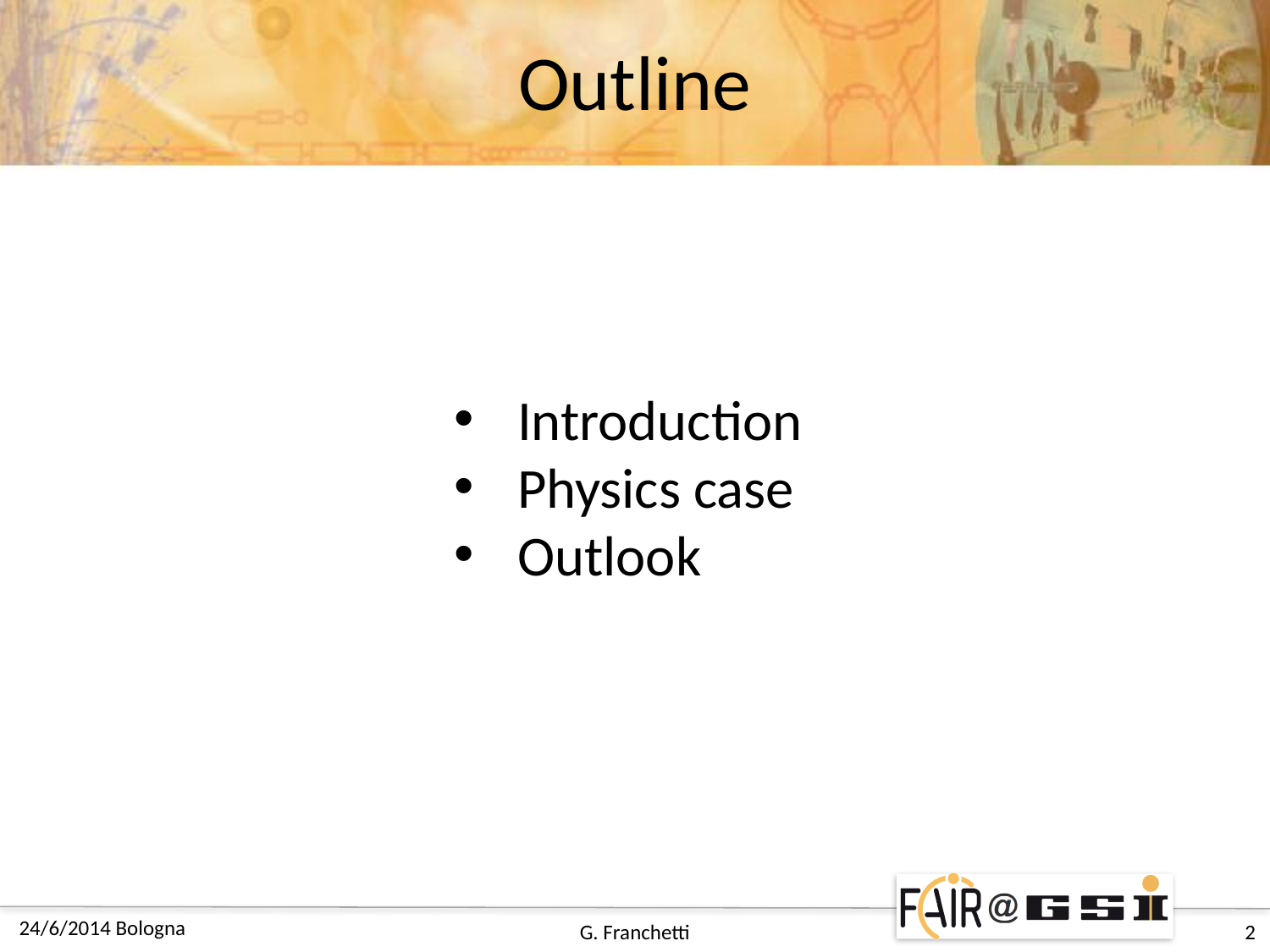

# Outline
Introduction
Physics case
Outlook
24/6/2014 Bologna
G. Franchetti
2